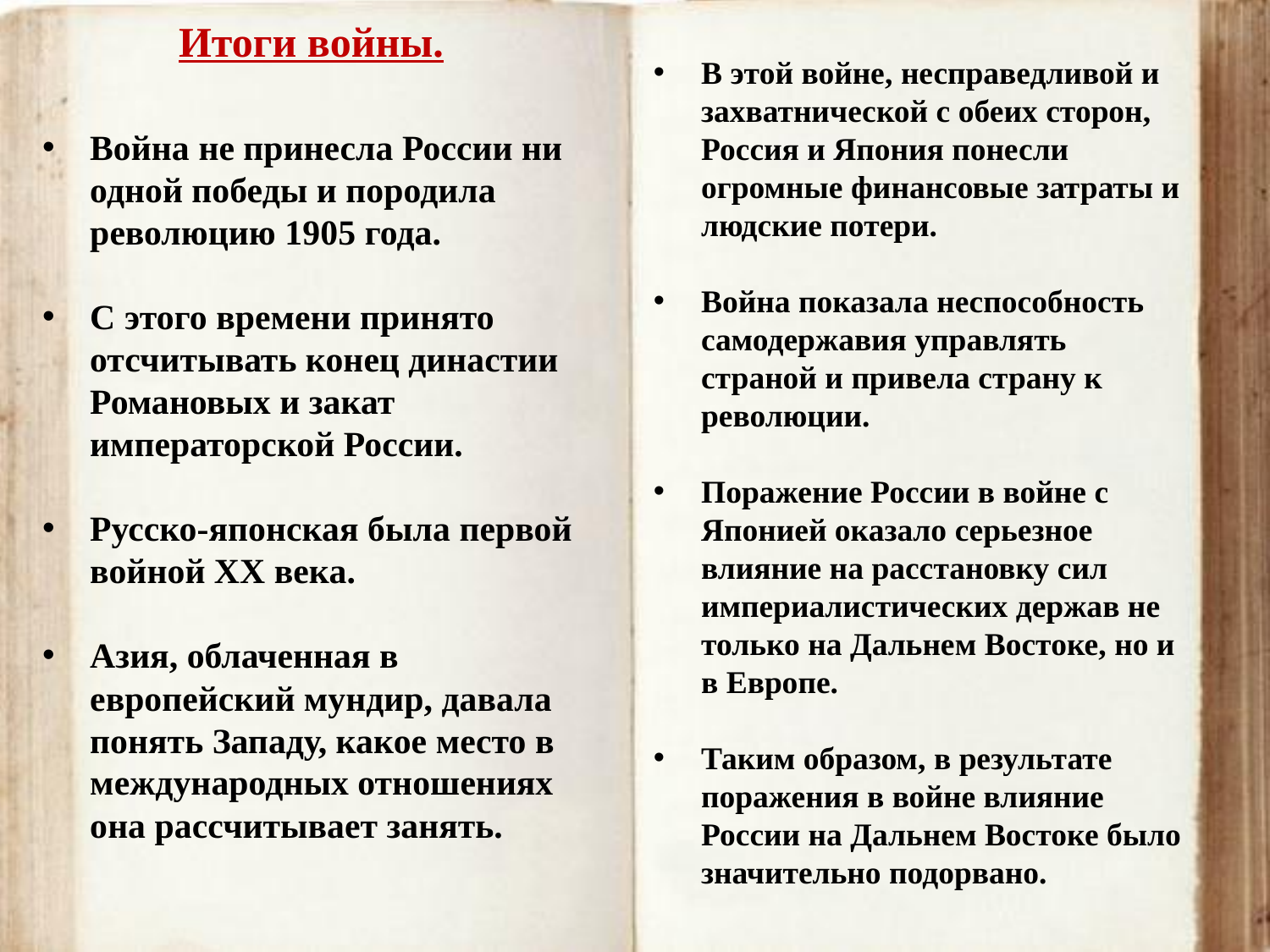

# Итоги войны.
В этой войне, несправедливой и захватнической с обеих сторон, Россия и Япония понесли огромные финансовые затраты и людские потери.

Война показала неспособность самодержавия управлять страной и привела страну к революции.

Поражение России в войне с Японией оказало серьезное влияние на расстановку сил империалистических держав не только на Дальнем Востоке, но и в Европе.

Таким образом, в результате поражения в войне влияние России на Дальнем Востоке было значительно подорвано.
Война не принесла России ни одной победы и породила революцию 1905 года.

С этого времени принято отсчитывать конец династии Романовых и закат императорской России.

Русско-японская была первой войной XX века.

Азия, облаченная в европейский мундир, давала понять Западу, какое место в международных отношениях она рассчитывает занять.